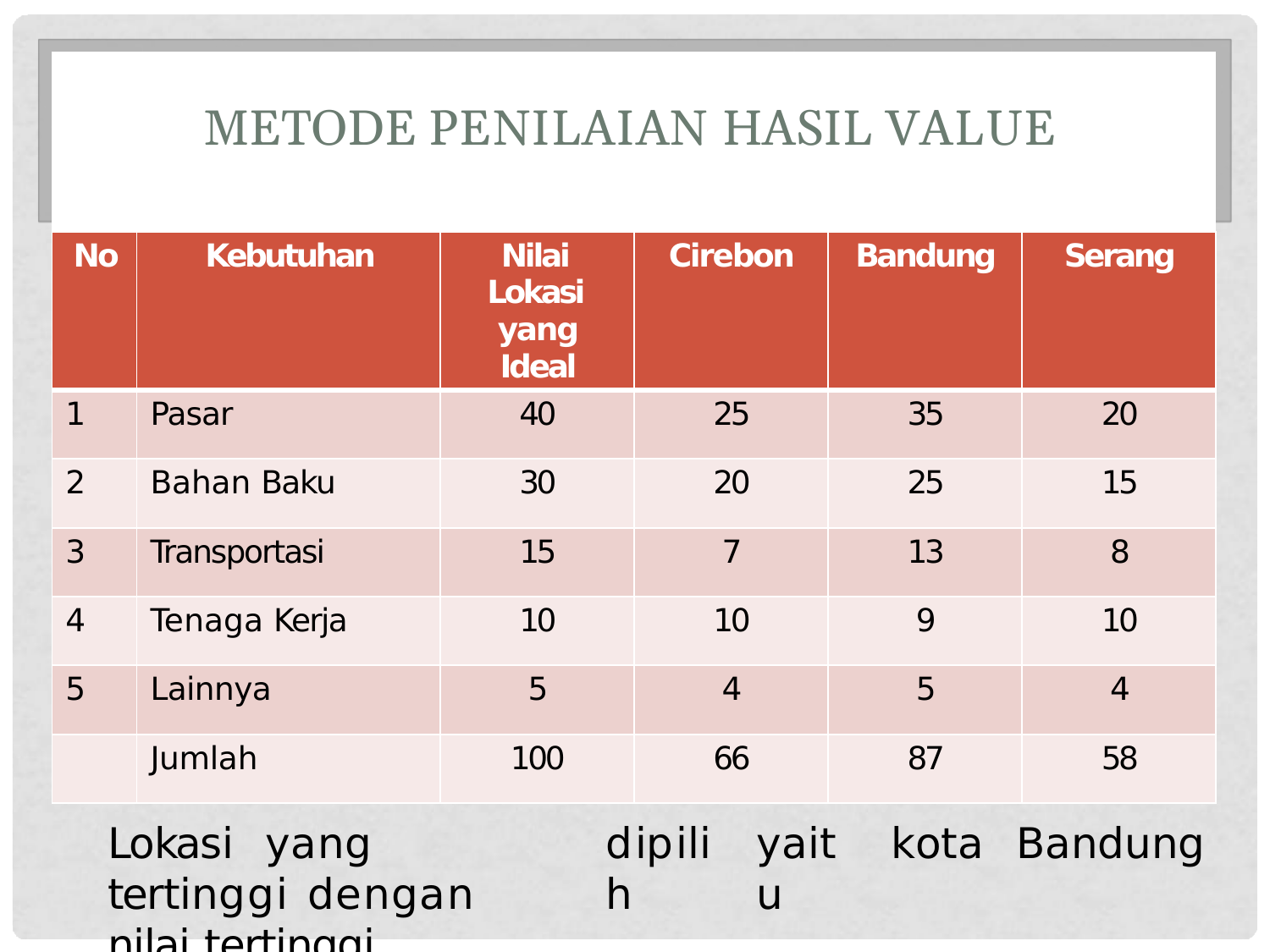

# METODE PENILAIAN HASIL VALUE
| No | Kebutuhan | Nilai Lokasi yang Ideal | Cirebon | Bandung | Serang |
| --- | --- | --- | --- | --- | --- |
| 1 | Pasar | 40 | 25 | 35 | 20 |
| 2 | Bahan Baku | 30 | 20 | 25 | 15 |
| 3 | Transportasi | 15 | 7 | 13 | 8 |
| 4 | Tenaga Kerja | 10 | 10 | 9 | 10 |
| 5 | Lainnya | 5 | 4 | 5 | 4 |
|  | Jumlah | 100 | 66 | 87 | 58 |
Lokasi	yang	tertinggi  dengan nilai tertinggi
dipilih
yaitu
kota
Bandung